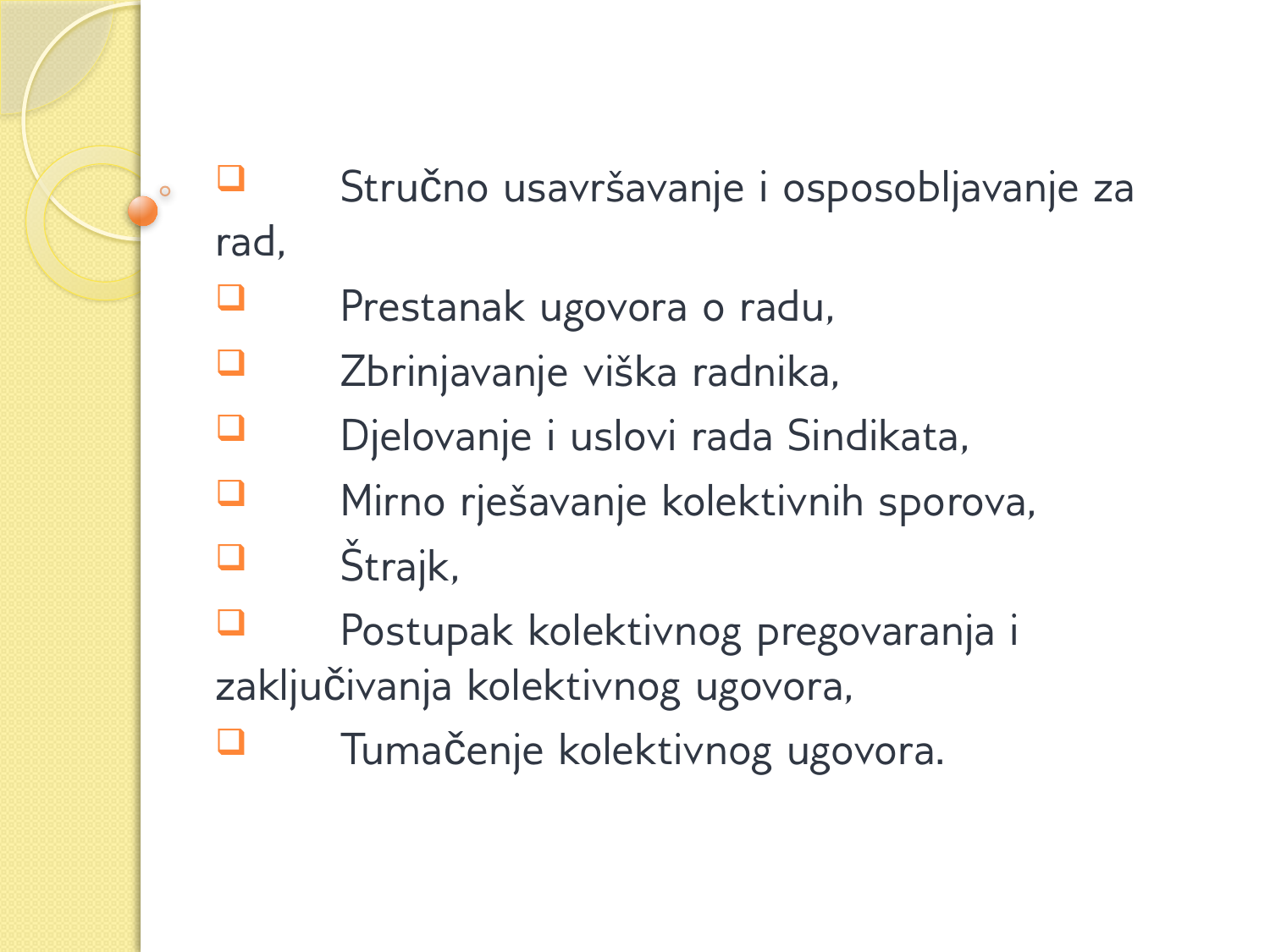

Stručno usavršavanje i osposobljavanje za rad,
	Prestanak ugovora o radu,
	Zbrinjavanje viška radnika,
	Djelovanje i uslovi rada Sindikata,
	Mirno rješavanje kolektivnih sporova,
 	Štrajk,
	Postupak kolektivnog pregovaranja i zaključivanja kolektivnog ugovora,
	Tumačenje kolektivnog ugovora.